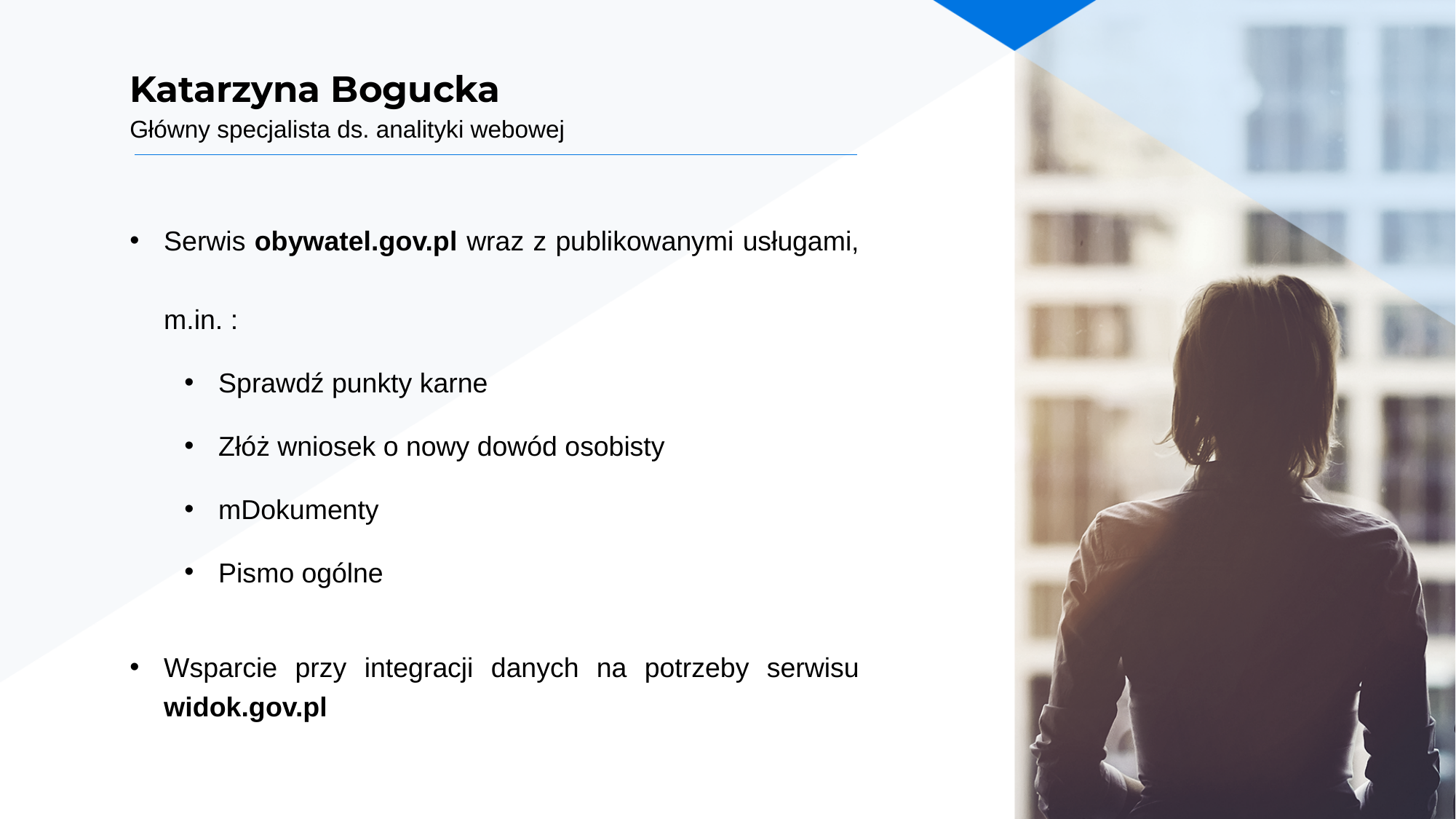

# Katarzyna Bogucka Główny specjalista ds. analityki webowej
Serwis obywatel.gov.pl wraz z publikowanymi usługami,
m.in. :
Sprawdź punkty karne
Złóż wniosek o nowy dowód osobisty
mDokumenty
Pismo ogólne

Wsparcie przy integracji danych na potrzeby serwisu widok.gov.pl